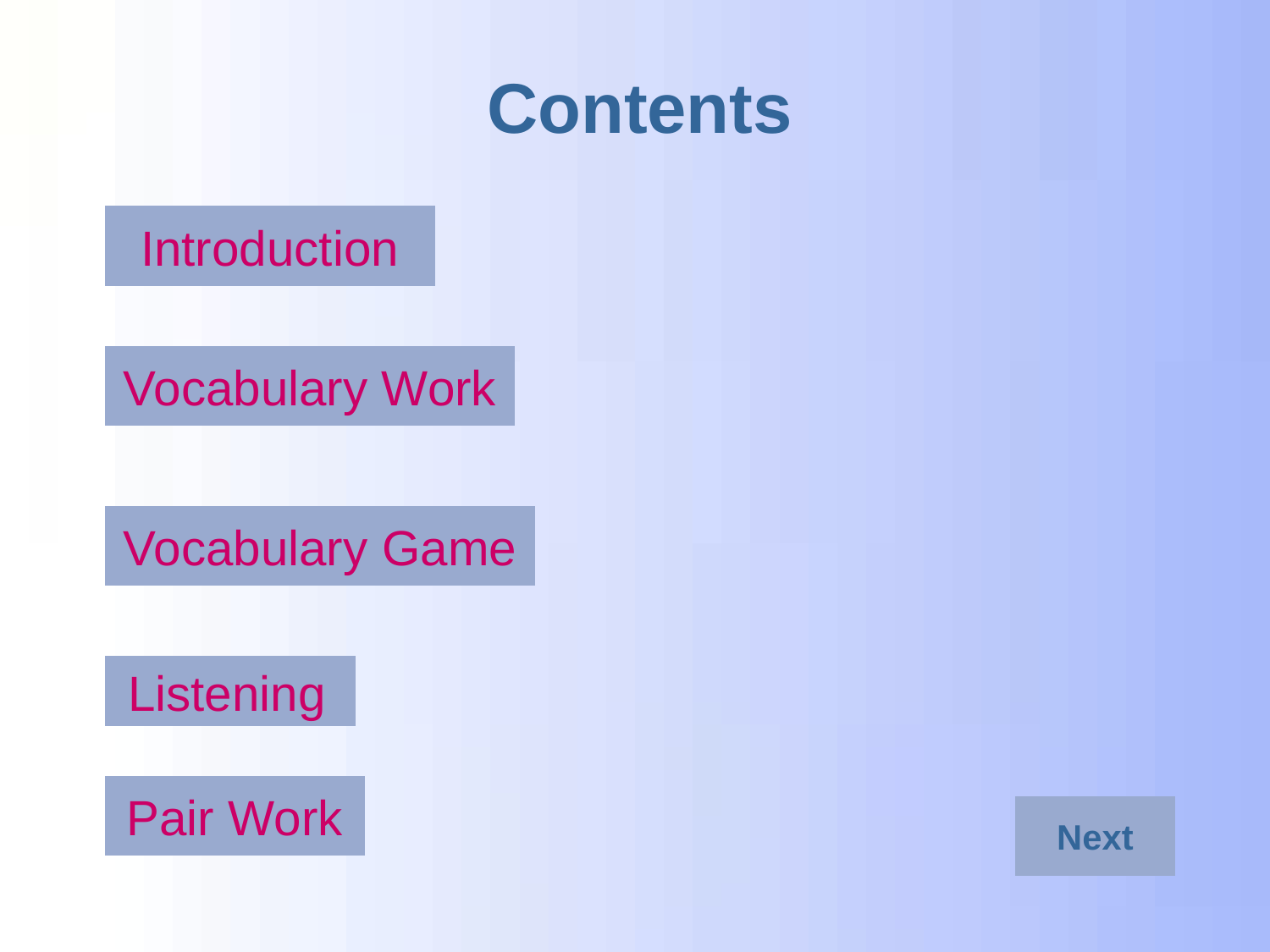

Contents
Introduction
Vocabulary Work
Vocabulary Game

Listening
Pair Work
Next
Next
Next